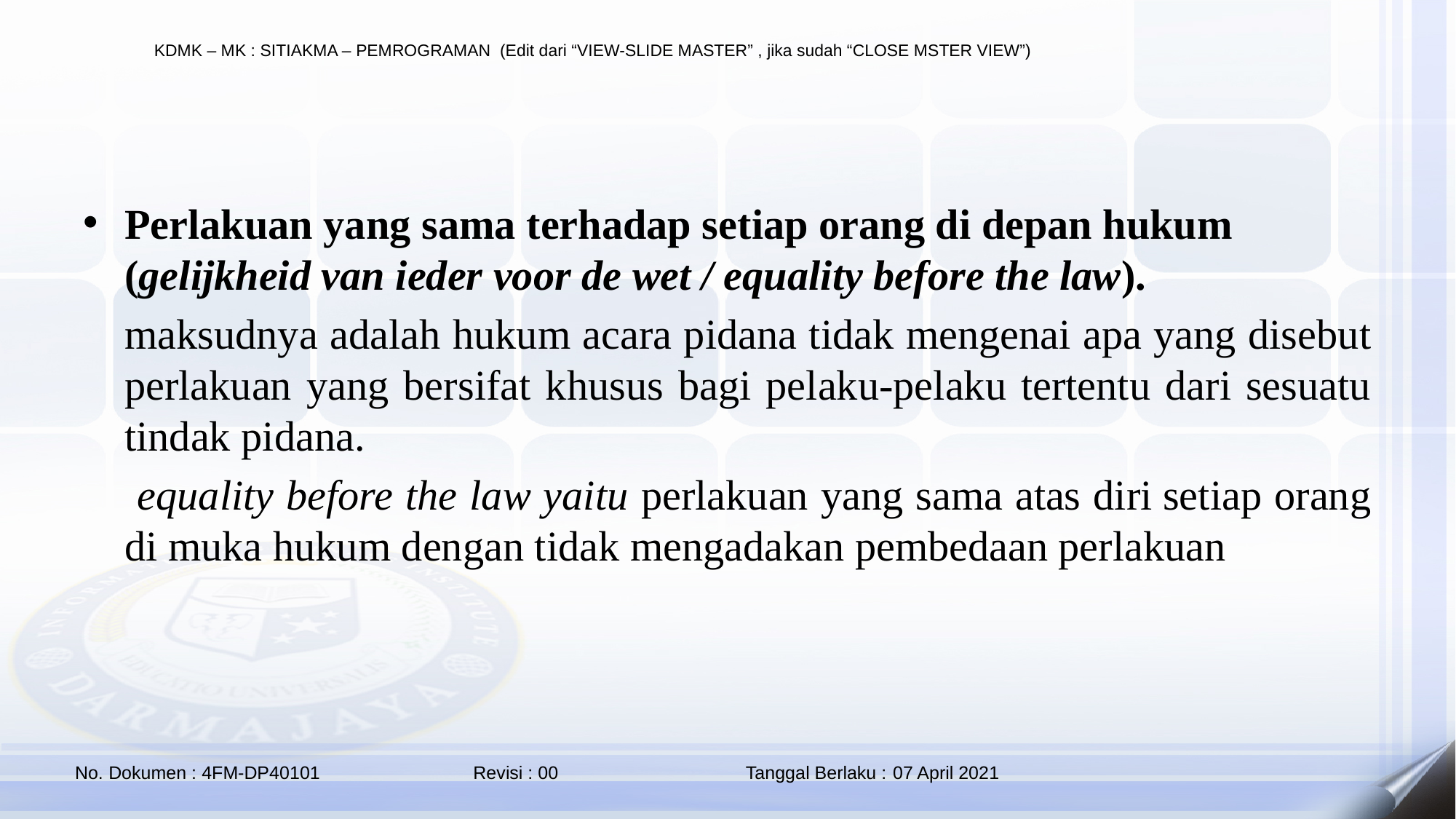

#
Perlakuan yang sama terhadap setiap orang di depan hukum (gelijkheid van ieder voor de wet / equality before the law).
	maksudnya adalah hukum acara pidana tidak mengenai apa yang disebut perlakuan yang bersifat khusus bagi pelaku-pelaku tertentu dari sesuatu tindak pidana.
	 equality before the law yaitu perlakuan yang sama atas diri setiap orang di muka hukum dengan tidak mengadakan pembedaan perlakuan